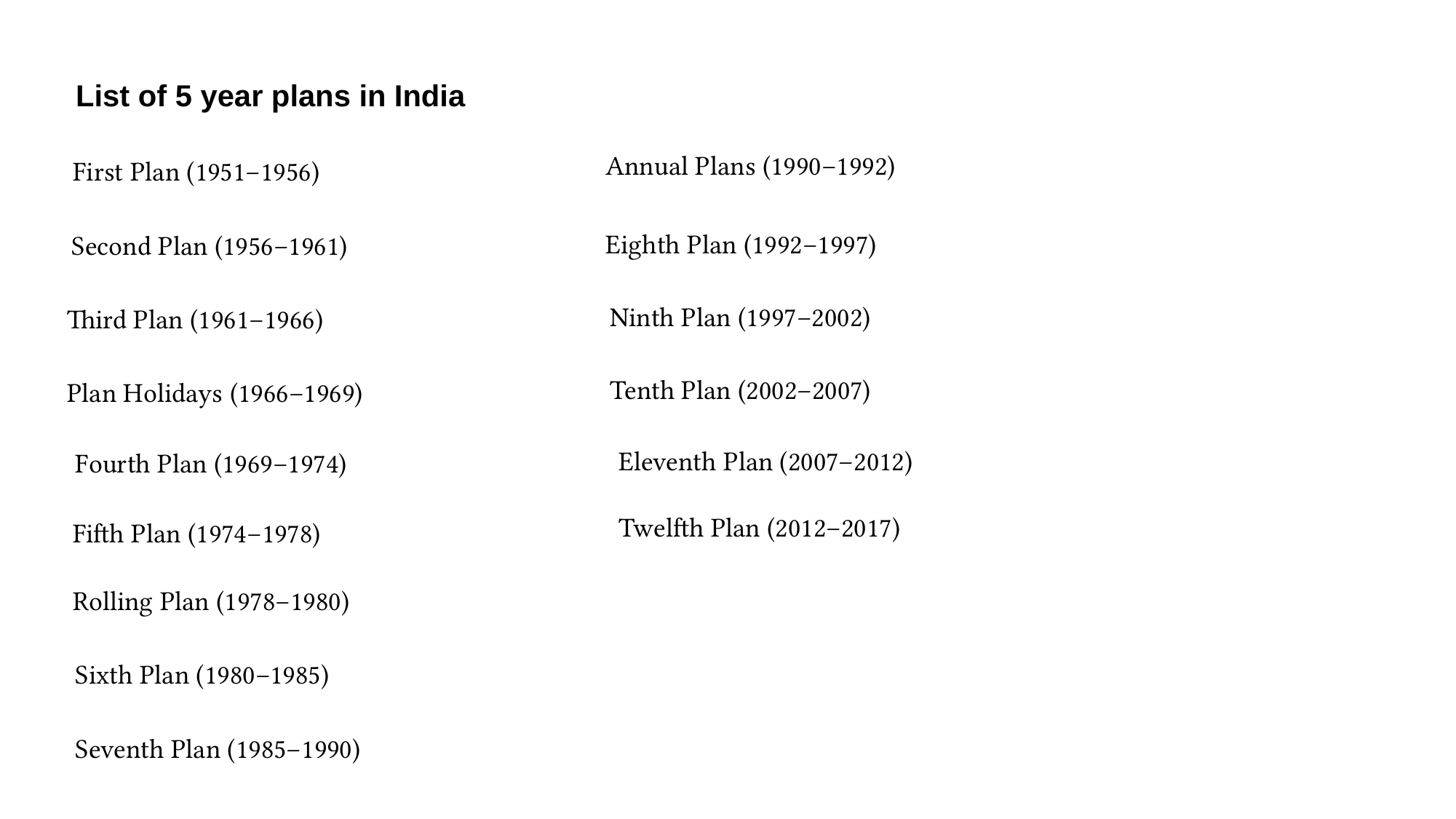

List of 5 year plans in India
Annual Plans (1990–1992)
First Plan (1951–1956)
Eighth Plan (1992–1997)
Second Plan (1956–1961)
Ninth Plan (1997–2002)
Third Plan (1961–1966)
Tenth Plan (2002–2007)
Plan Holidays (1966–1969)
Eleventh Plan (2007–2012)
Fourth Plan (1969–1974)
Twelfth Plan (2012–2017)
Fifth Plan (1974–1978)
Rolling Plan (1978–1980)
Sixth Plan (1980–1985)
Seventh Plan (1985–1990)